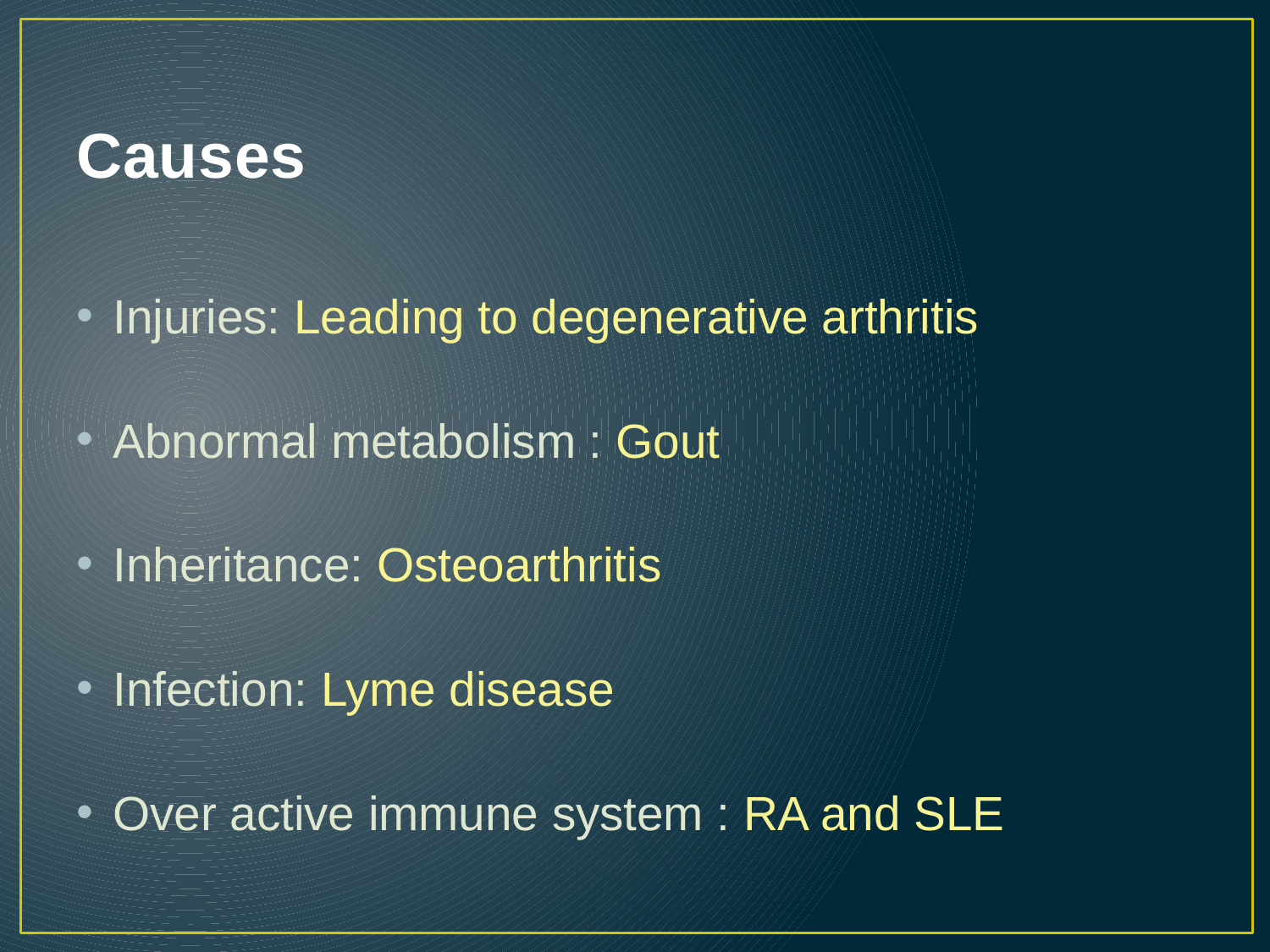

# Causes
Injuries: Leading to degenerative arthritis
Abnormal metabolism : Gout
Inheritance: Osteoarthritis
Infection: Lyme disease
Over active immune system : RA and SLE